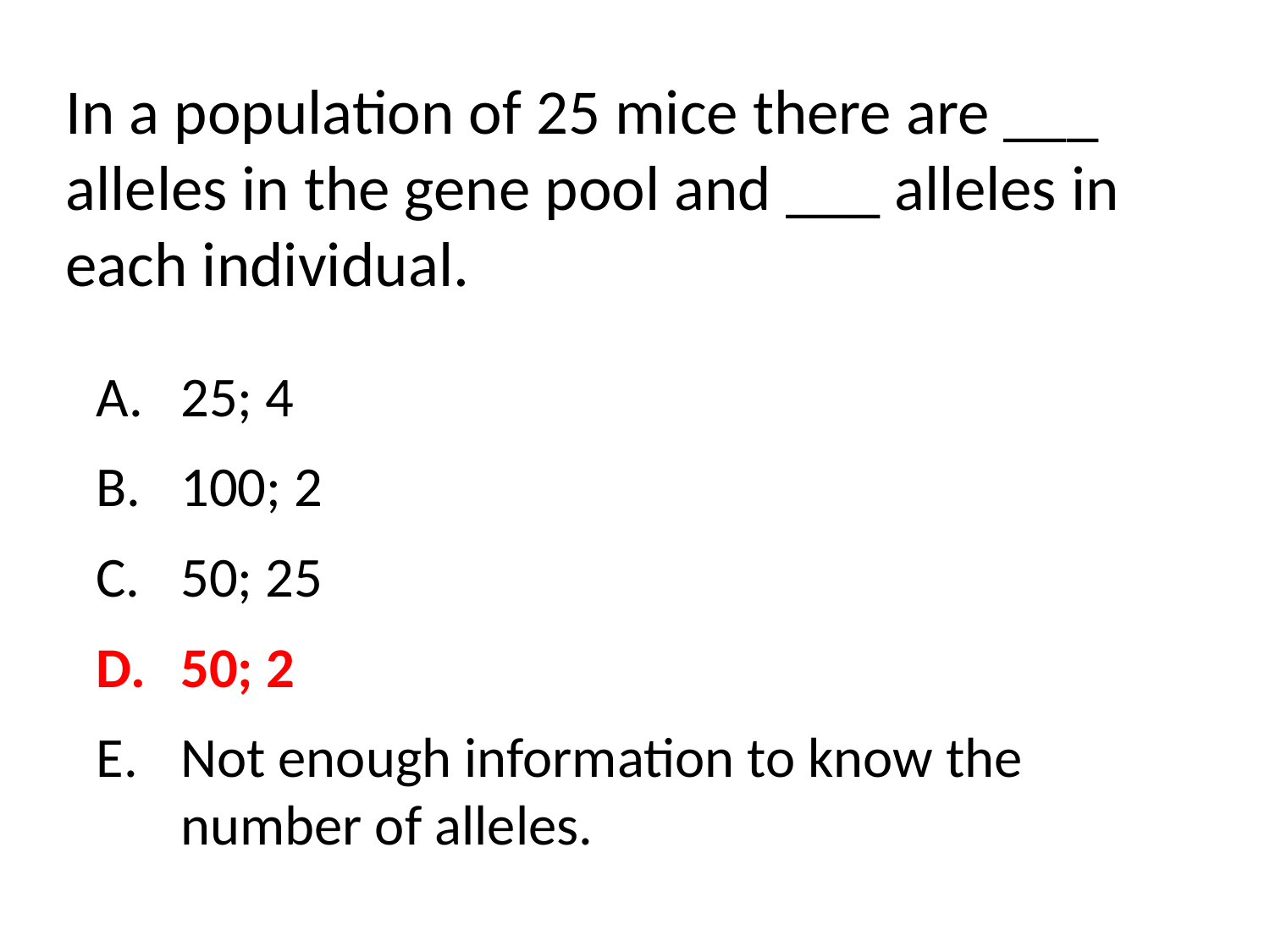

In a population of 25 mice there are ___ alleles in the gene pool and ___ alleles in each individual.

25; 4
100; 2
50; 25
50; 2
Not enough information to know the number of alleles.